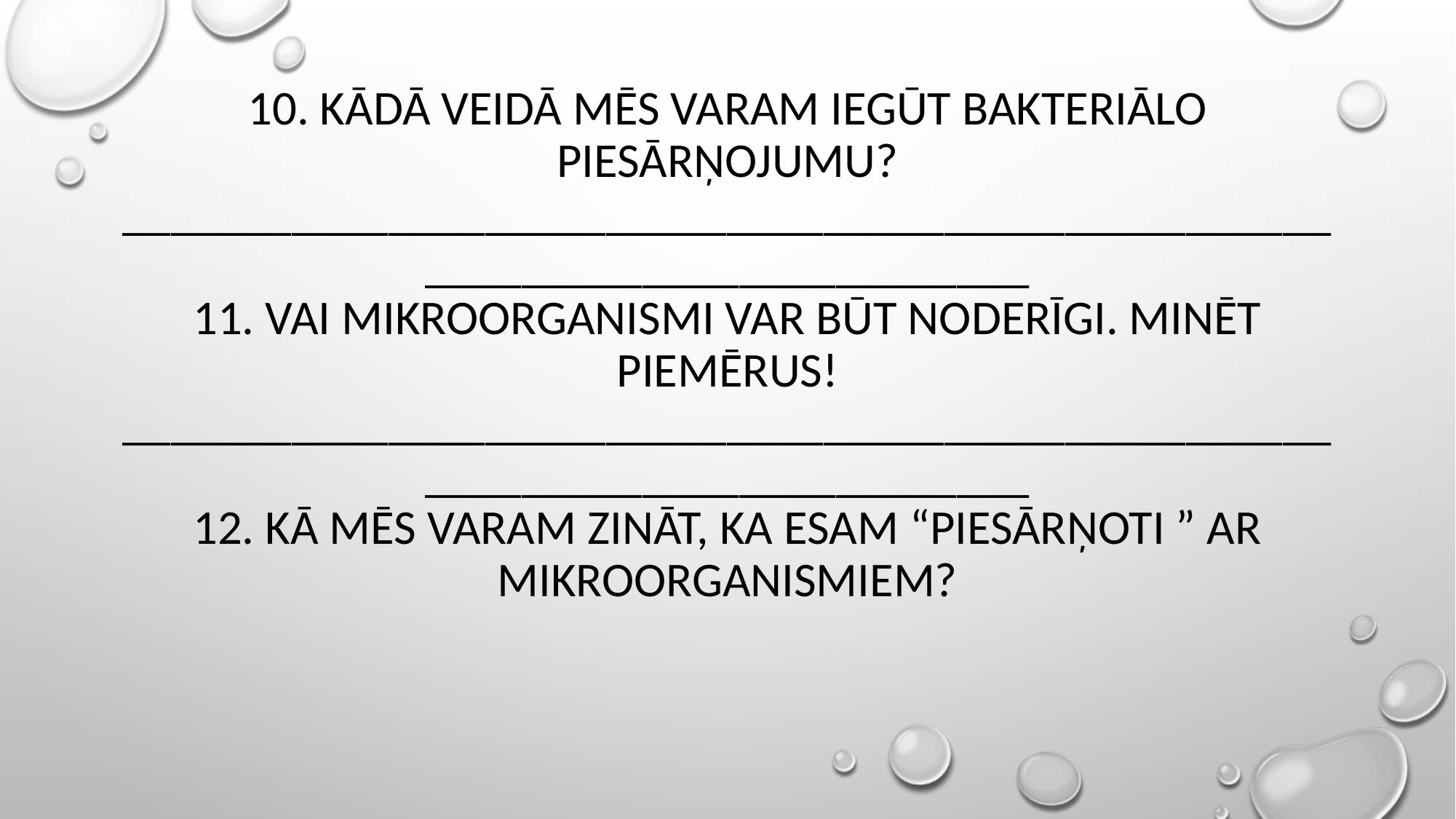

# 10. Kādā veidā mēs varam iegūt bakteriālo piesārņojumu? ___________________________________________________________________________ 11. Vai mikroorganismi var būt noderīgi. Minēt piemērus! ___________________________________________________________________________ 12. Kā mēs varam zināt, ka esam “piesārņoti ” ar mikroorganismiem?